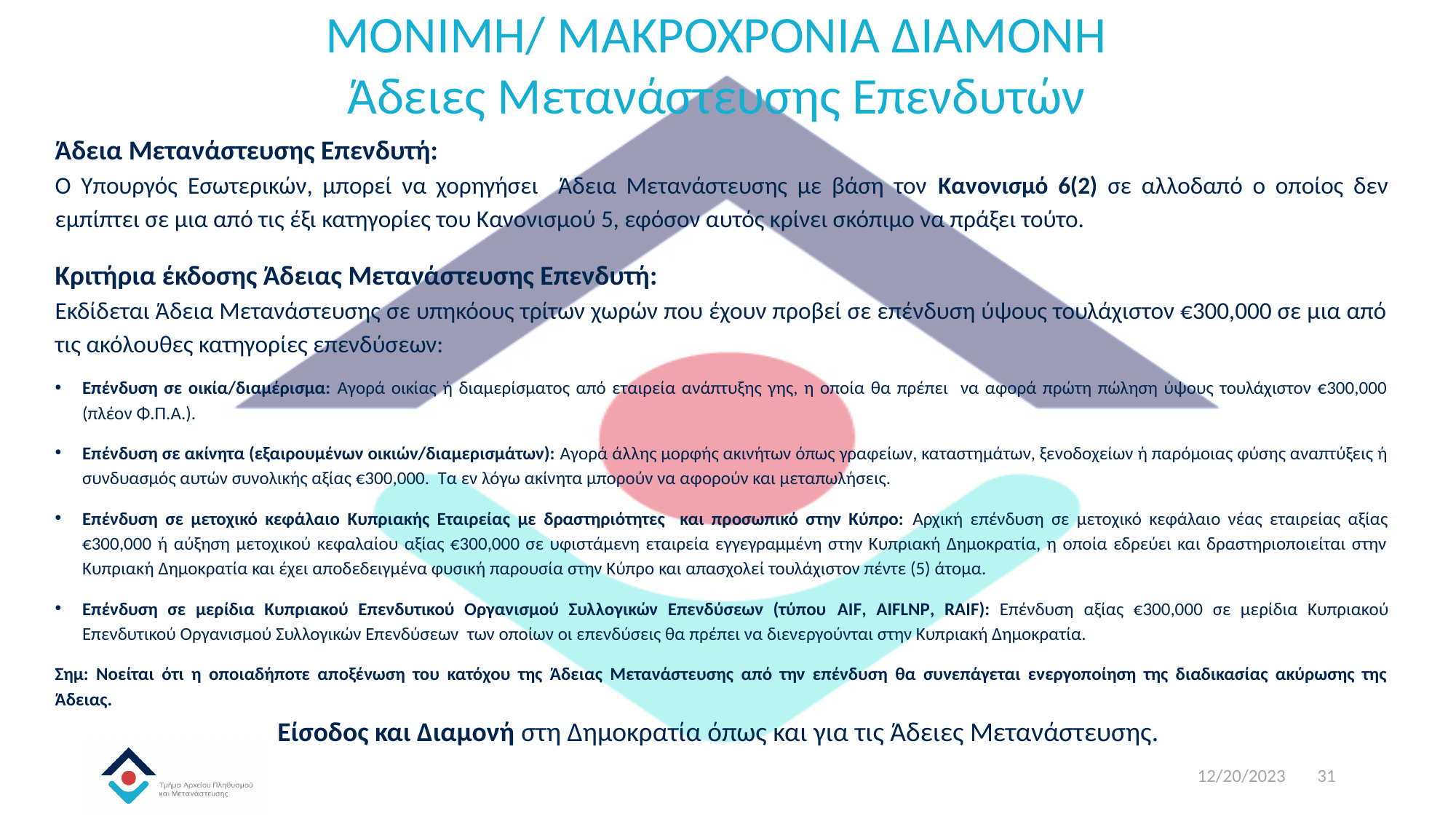

# ΜΟΝΙΜΗ/ ΜΑΚΡΟΧΡΟΝΙΑ ΔΙΑΜΟΝΗ Άδειες Μετανάστευσης Επενδυτών
Άδεια Μετανάστευσης Επενδυτή:
Ο Υπουργός Εσωτερικών, μπορεί να χορηγήσει  Άδεια Μετανάστευσης με βάση τον Κανονισμό 6(2) σε αλλοδαπό ο οποίος δεν εμπίπτει σε μια από τις έξι κατηγορίες του Κανονισμού 5, εφόσον αυτός κρίνει σκόπιμο να πράξει τούτο.

Κριτήρια έκδοσης Άδειας Μετανάστευσης Επενδυτή:
Εκδίδεται Άδεια Μετανάστευσης σε υπηκόους τρίτων χωρών που έχουν προβεί σε επένδυση ύψους τουλάχιστον €300,000 σε μια από τις ακόλουθες κατηγορίες επενδύσεων:
Επένδυση σε οικία/διαμέρισμα: Αγορά οικίας ή διαμερίσματος από εταιρεία ανάπτυξης γης, η οποία θα πρέπει  να αφορά πρώτη πώληση ύψους τουλάχιστον €300,000 (πλέον Φ.Π.Α.).
Επένδυση σε ακίνητα (εξαιρουμένων οικιών/διαμερισμάτων): Αγορά άλλης μορφής ακινήτων όπως γραφείων, καταστημάτων, ξενοδοχείων ή παρόμοιας φύσης αναπτύξεις ή συνδυασμός αυτών συνολικής αξίας €300,000.  Τα εν λόγω ακίνητα μπορούν να αφορούν και μεταπωλήσεις.
Επένδυση σε μετοχικό κεφάλαιο Κυπριακής Εταιρείας με δραστηριότητες  και προσωπικό στην Κύπρο: Αρχική επένδυση σε μετοχικό κεφάλαιο νέας εταιρείας αξίας €300,000 ή αύξηση μετοχικού κεφαλαίου αξίας €300,000 σε υφιστάμενη εταιρεία εγγεγραμμένη στην Κυπριακή Δημοκρατία, η οποία εδρεύει και δραστηριοποιείται στην Κυπριακή Δημοκρατία και έχει αποδεδειγμένα φυσική παρουσία στην Κύπρο και απασχολεί τουλάχιστον πέντε (5) άτομα.
Επένδυση σε μερίδια Κυπριακού Επενδυτικού Οργανισμού Συλλογικών Επενδύσεων (τύπου AIF, AIFLNP, RAIF): Επένδυση αξίας €300,000 σε μερίδια Κυπριακού Επενδυτικού Οργανισμού Συλλογικών Επενδύσεων  των οποίων οι επενδύσεις θα πρέπει να διενεργούνται στην Κυπριακή Δημοκρατία.
Σημ: Νοείται ότι η οποιαδήποτε αποξένωση του κατόχου της Άδειας Μετανάστευσης από την επένδυση θα συνεπάγεται ενεργοποίηση της διαδικασίας ακύρωσης της Άδειας.
                                    Είσοδος και Διαμονή στη Δημοκρατία όπως και για τις Άδειες Μετανάστευσης.